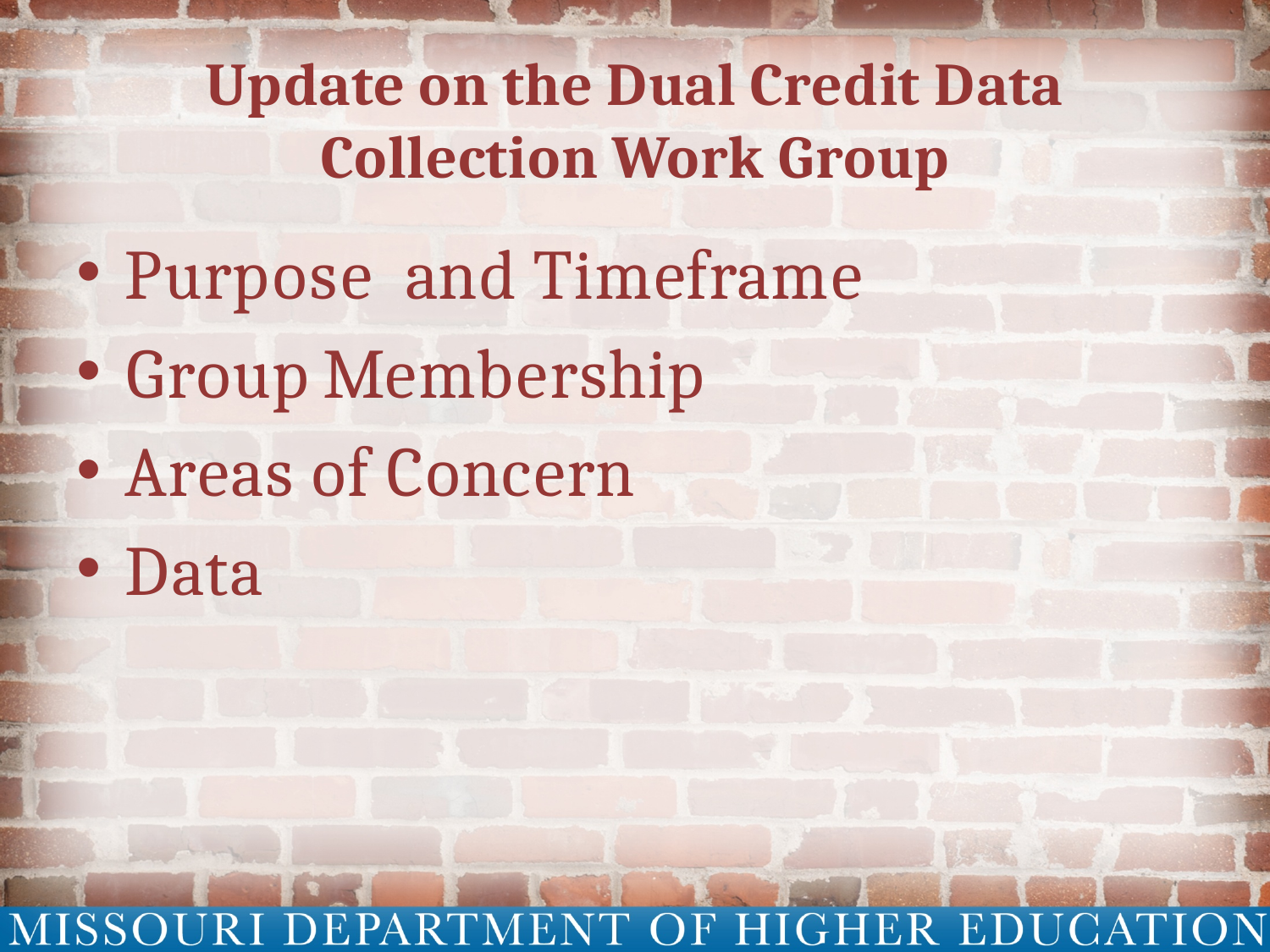

# Update on the Dual Credit Data Collection Work Group
Purpose  and Timeframe
Group Membership
Areas of Concern
Data